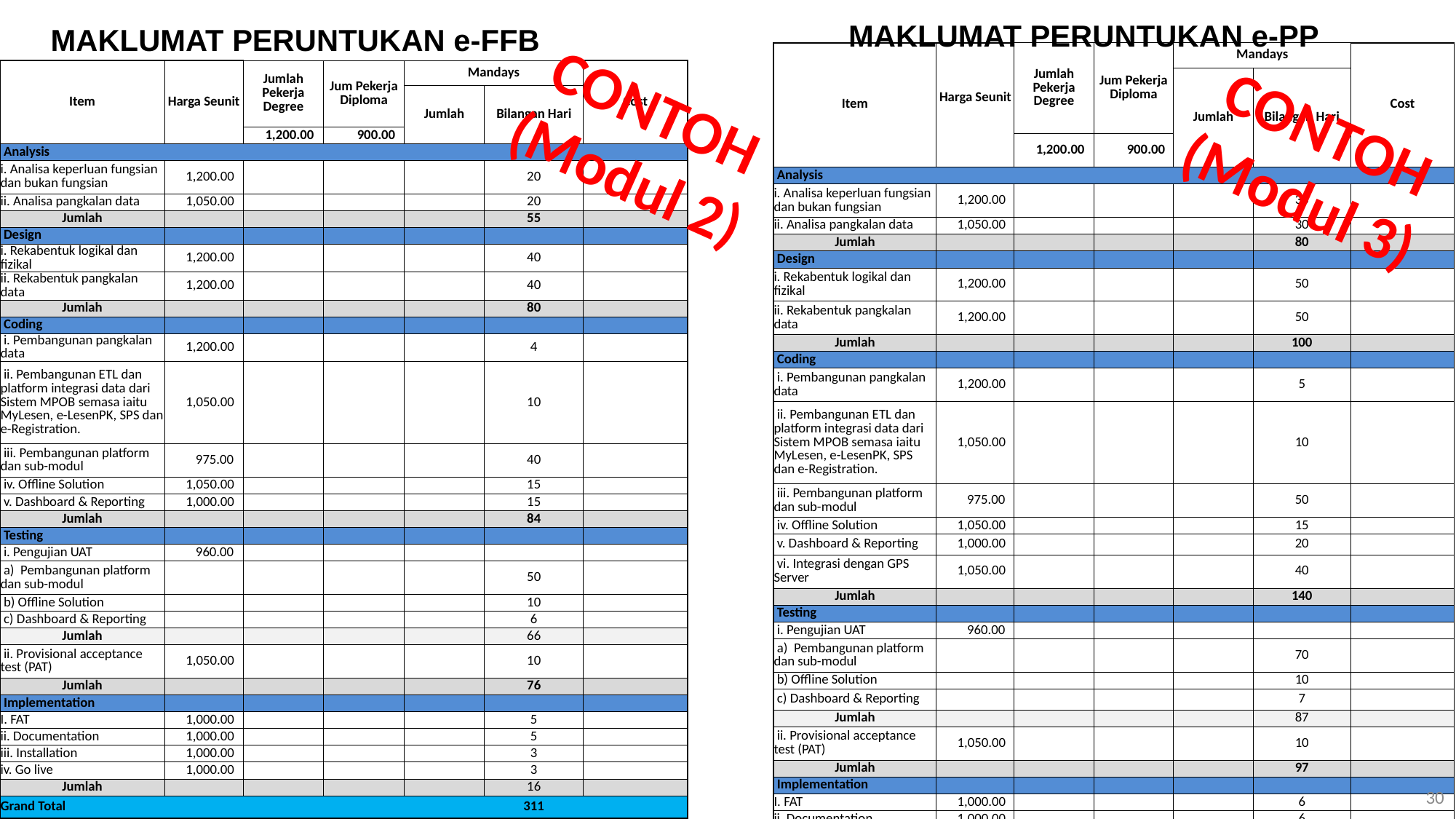

MAKLUMAT PERUNTUKAN e-FFB
MAKLUMAT PERUNTUKAN e-PP
| Item | Harga Seunit | Jumlah Pekerja Degree | Jum Pekerja Diploma | Mandays |  | Cost |
| --- | --- | --- | --- | --- | --- | --- |
|  |  |  |  | Jumlah | Bilangan Hari |  |
|  |  | 1,200.00 | 900.00 |  |  |  |
| Analysis |  |  |  |  |  |  |
| i. Analisa keperluan fungsian dan bukan fungsian | 1,200.00 |  |  |  | 30 |  |
| ii. Analisa pangkalan data | 1,050.00 |  |  |  | 30 |  |
| Jumlah |  |  |  |  | 80 |  |
| Design |  |  |  |  |  |  |
| i. Rekabentuk logikal dan fizikal | 1,200.00 |  |  |  | 50 |  |
| ii. Rekabentuk pangkalan data | 1,200.00 |  |  |  | 50 |  |
| Jumlah |  |  |  |  | 100 |  |
| Coding |  |  |  |  |  |  |
| i. Pembangunan pangkalan data | 1,200.00 |  |  |  | 5 |  |
| ii. Pembangunan ETL dan platform integrasi data dari Sistem MPOB semasa iaitu MyLesen, e-LesenPK, SPS dan e-Registration. | 1,050.00 |  |  |  | 10 |  |
| iii. Pembangunan platform dan sub-modul | 975.00 |  |  |  | 50 |  |
| iv. Offline Solution | 1,050.00 |  |  |  | 15 |  |
| v. Dashboard & Reporting | 1,000.00 |  |  |  | 20 |  |
| vi. Integrasi dengan GPS Server | 1,050.00 |  |  |  | 40 |  |
| Jumlah |  |  |  |  | 140 |  |
| Testing |  |  |  |  |  |  |
| i. Pengujian UAT | 960.00 |  |  |  |  |  |
| a) Pembangunan platform dan sub-modul |  |  |  |  | 70 |  |
| b) Offline Solution |  |  |  |  | 10 |  |
| c) Dashboard & Reporting |  |  |  |  | 7 |  |
| Jumlah |  |  |  |  | 87 |  |
| ii. Provisional acceptance test (PAT) | 1,050.00 |  |  |  | 10 |  |
| Jumlah |  |  |  |  | 97 |  |
| Implementation |  |  |  |  |  |  |
| I. FAT | 1,000.00 |  |  |  | 6 |  |
| ii. Documentation | 1,000.00 |  |  |  | 6 |  |
| iii. Installation | 1,000.00 |  |  |  | 4 |  |
| iv. Go live | 1,000.00 |  |  |  | 4 |  |
| Jumlah |  |  |  |  | 20 |  |
| Grand Total |  |  |  |  | 437 |  |
| Item | Harga Seunit | Jumlah Pekerja Degree | Jum Pekerja Diploma | Mandays |  | Cost |
| --- | --- | --- | --- | --- | --- | --- |
|  |  |  |  | Jumlah | Bilangan Hari |  |
|  |  | 1,200.00 | 900.00 |  |  |  |
| Analysis |  |  |  |  |  |  |
| i. Analisa keperluan fungsian dan bukan fungsian | 1,200.00 |  |  |  | 20 |  |
| ii. Analisa pangkalan data | 1,050.00 |  |  |  | 20 |  |
| Jumlah |  |  |  |  | 55 |  |
| Design |  |  |  |  |  |  |
| i. Rekabentuk logikal dan fizikal | 1,200.00 |  |  |  | 40 |  |
| ii. Rekabentuk pangkalan data | 1,200.00 |  |  |  | 40 |  |
| Jumlah |  |  |  |  | 80 |  |
| Coding |  |  |  |  |  |  |
| i. Pembangunan pangkalan data | 1,200.00 |  |  |  | 4 |  |
| ii. Pembangunan ETL dan platform integrasi data dari Sistem MPOB semasa iaitu MyLesen, e-LesenPK, SPS dan e-Registration. | 1,050.00 |  |  |  | 10 |  |
| iii. Pembangunan platform dan sub-modul | 975.00 |  |  |  | 40 |  |
| iv. Offline Solution | 1,050.00 |  |  |  | 15 |  |
| v. Dashboard & Reporting | 1,000.00 |  |  |  | 15 |  |
| Jumlah |  |  |  |  | 84 |  |
| Testing |  |  |  |  |  |  |
| i. Pengujian UAT | 960.00 |  |  |  |  |  |
| a) Pembangunan platform dan sub-modul |  |  |  |  | 50 |  |
| b) Offline Solution |  |  |  |  | 10 |  |
| c) Dashboard & Reporting |  |  |  |  | 6 |  |
| Jumlah |  |  |  |  | 66 |  |
| ii. Provisional acceptance test (PAT) | 1,050.00 |  |  |  | 10 |  |
| Jumlah |  |  |  |  | 76 |  |
| Implementation |  |  |  |  |  |  |
| I. FAT | 1,000.00 |  |  |  | 5 |  |
| ii. Documentation | 1,000.00 |  |  |  | 5 |  |
| iii. Installation | 1,000.00 |  |  |  | 3 |  |
| iv. Go live | 1,000.00 |  |  |  | 3 |  |
| Jumlah |  |  |  |  | 16 |  |
| Grand Total |  |  |  |  | 311 |  |
CONTOH (Modul 2)
CONTOH (Modul 3)
30